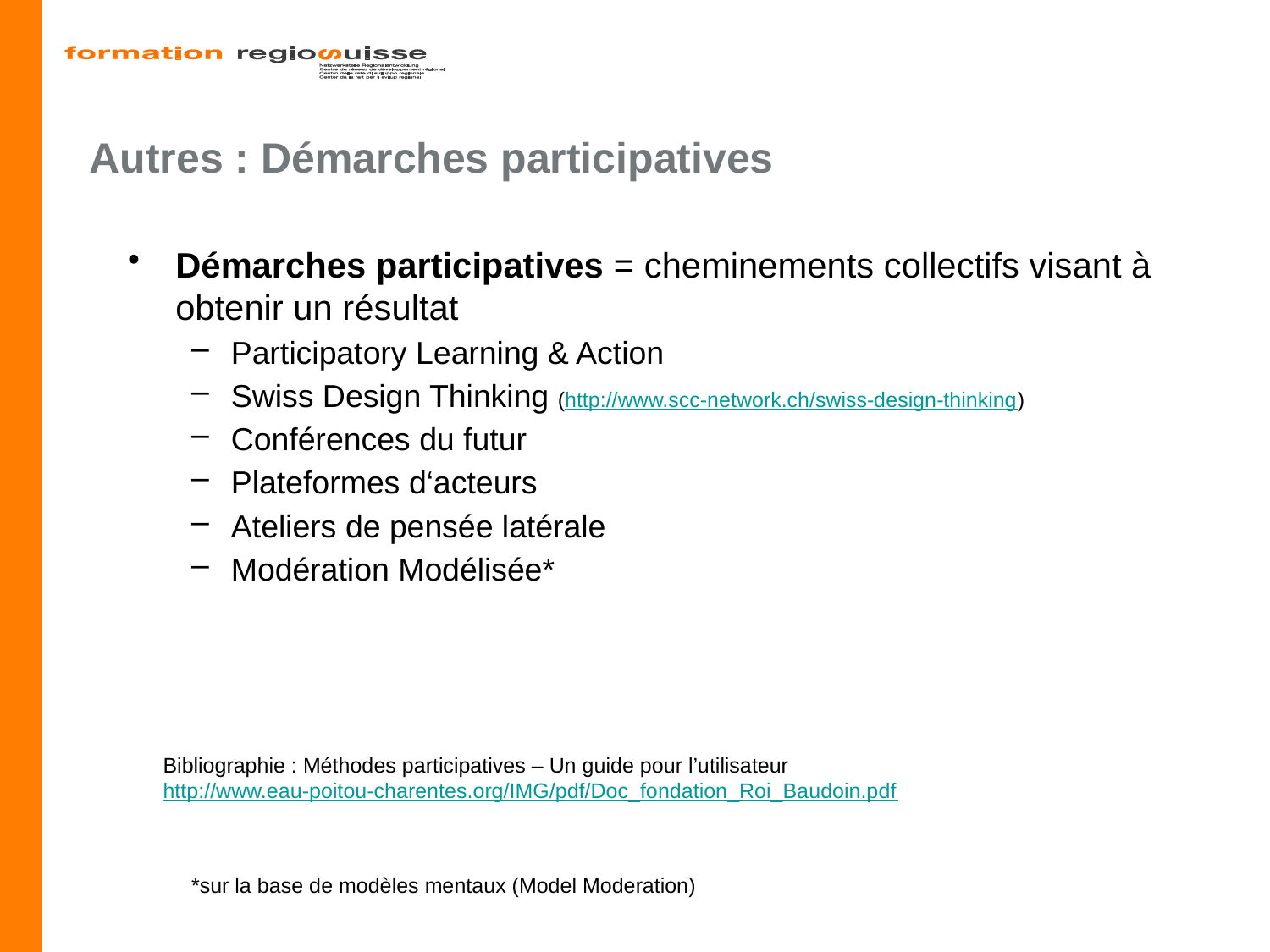

Autres : Démarches participatives
Démarches participatives = cheminements collectifs visant à obtenir un résultat
Participatory Learning & Action
Swiss Design Thinking (http://www.scc-network.ch/swiss-design-thinking)
Conférences du futur
Plateformes d‘acteurs
Ateliers de pensée latérale
Modération Modélisée*

Bibliographie : Méthodes participatives – Un guide pour l’utilisateur
http://www.eau-poitou-charentes.org/IMG/pdf/Doc_fondation_Roi_Baudoin.pdf
*sur la base de modèles mentaux (Model Moderation)